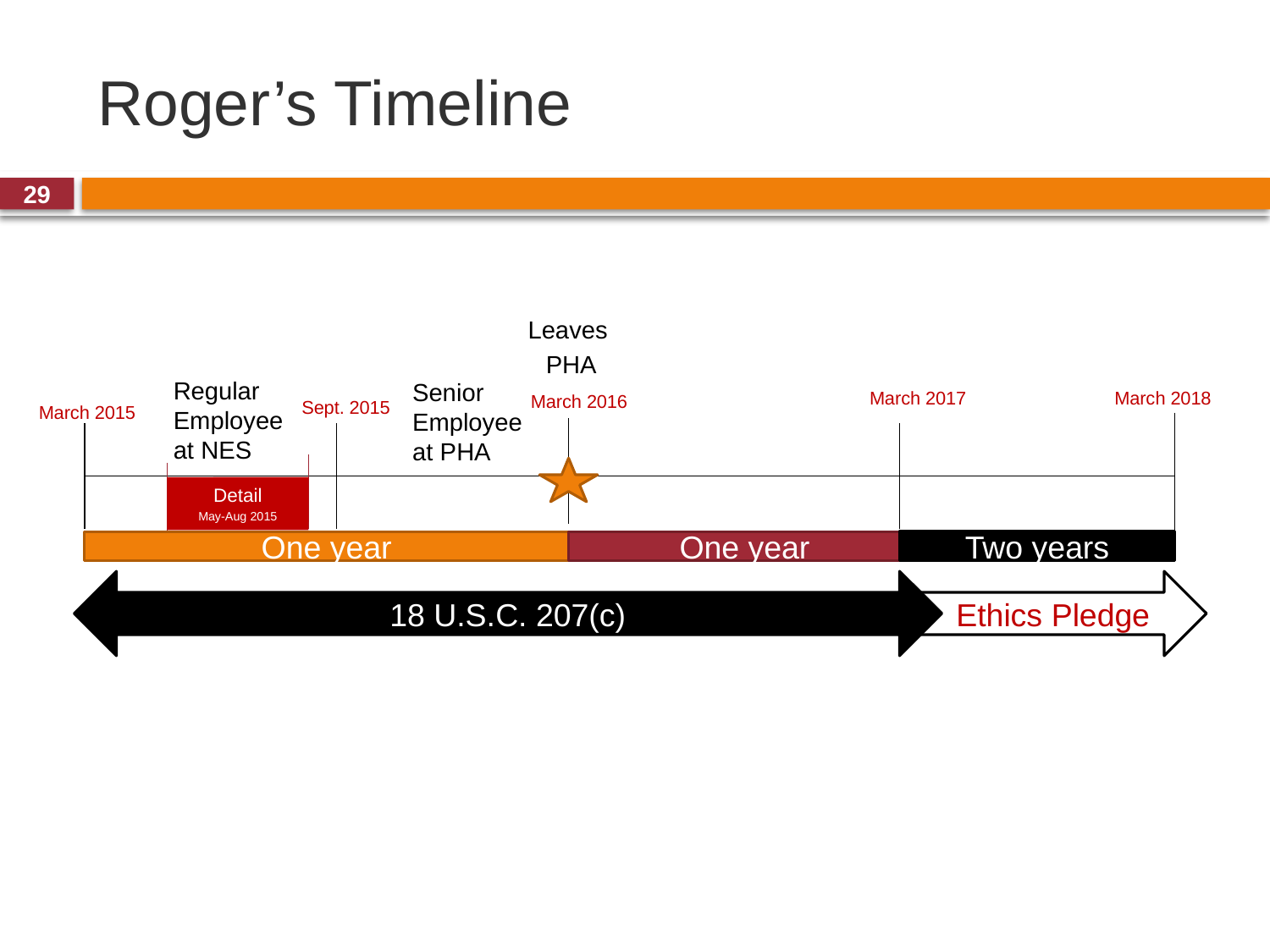

# Roger’s Timeline
29
	Leaves
	PHA
	Regular Employee at NES
	Senior Employee at PHA
March 2017
March 2018
March 2016
Sept. 2015
March 2015

Detail
May-Aug 2015
Detail
Two years
One year
One year
18 U.S.C. 207(c)
Ethics Pledge